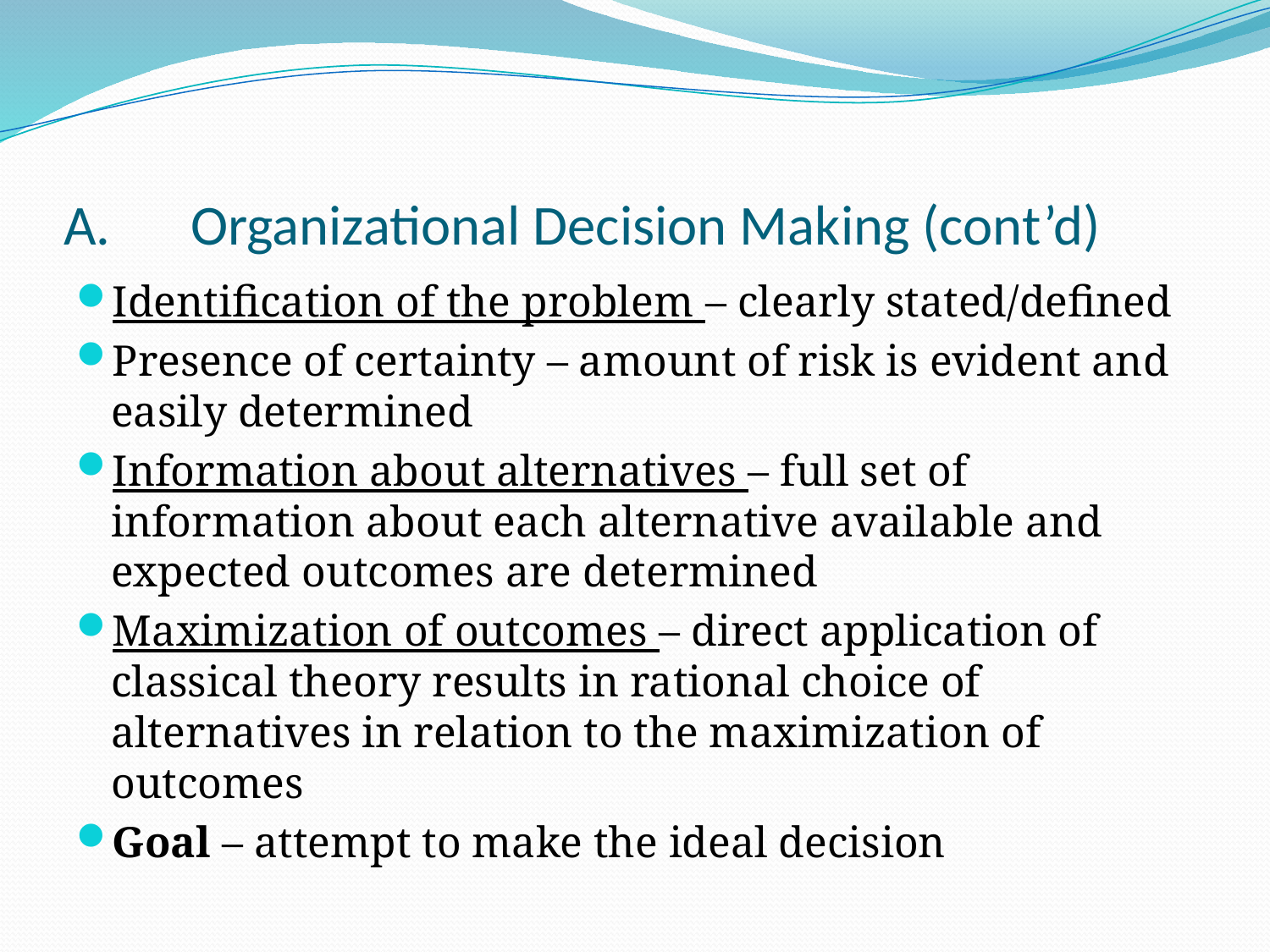

# A.	Organizational Decision Making (cont’d)
Identification of the problem – clearly stated/defined
Presence of certainty – amount of risk is evident and easily determined
Information about alternatives – full set of information about each alternative available and expected outcomes are determined
Maximization of outcomes – direct application of classical theory results in rational choice of alternatives in relation to the maximization of outcomes
Goal – attempt to make the ideal decision